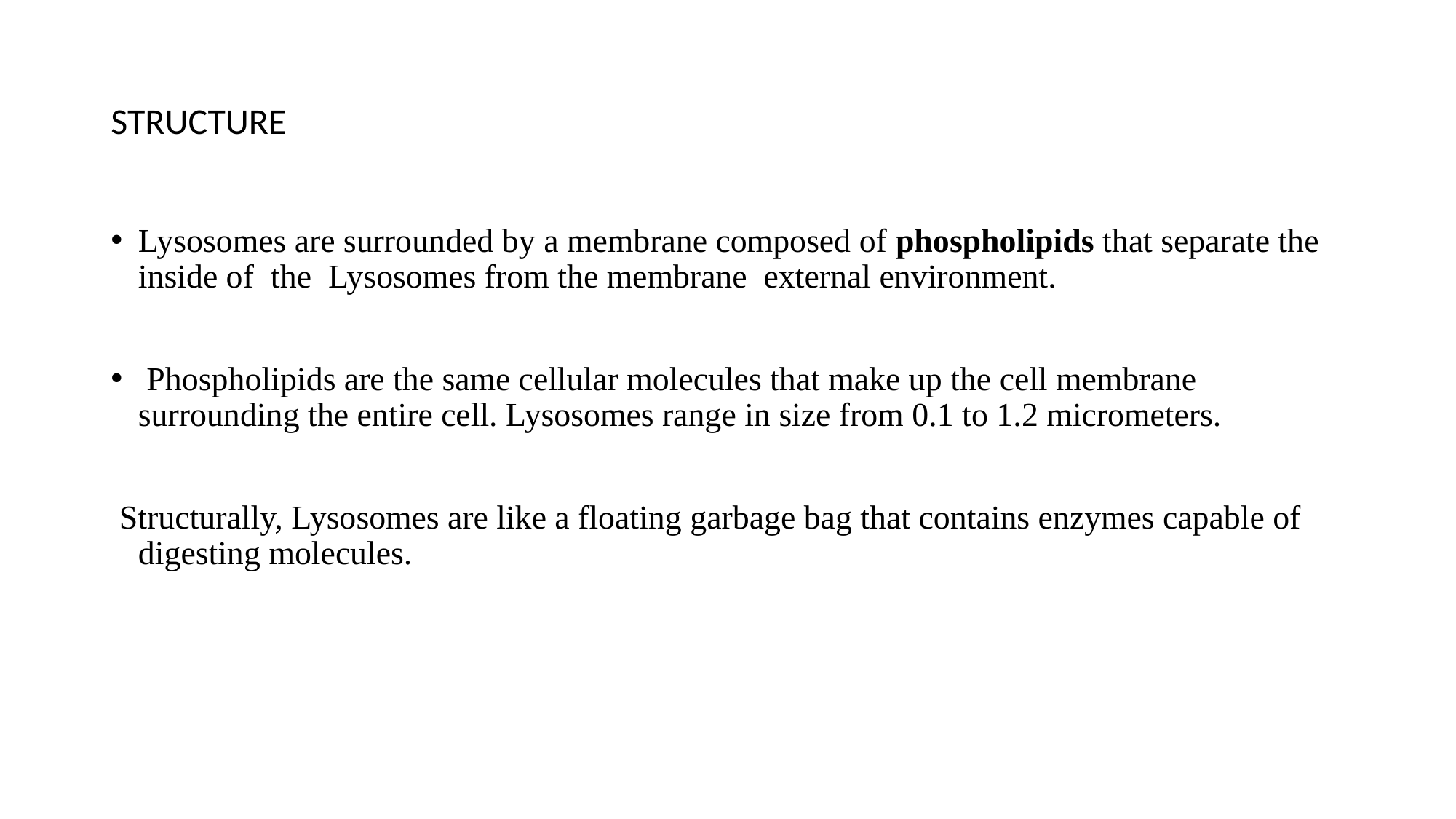

# STRUCTURE
Lysosomes are surrounded by a membrane composed of phospholipids that separate the inside of  the  Lysosomes from the membrane  external environment.

 Phospholipids are the same cellular molecules that make up the cell membrane surrounding the entire cell. Lysosomes range in size from 0.1 to 1.2 micrometers.

 Structurally, Lysosomes are like a floating garbage bag that contains enzymes capable of digesting molecules.